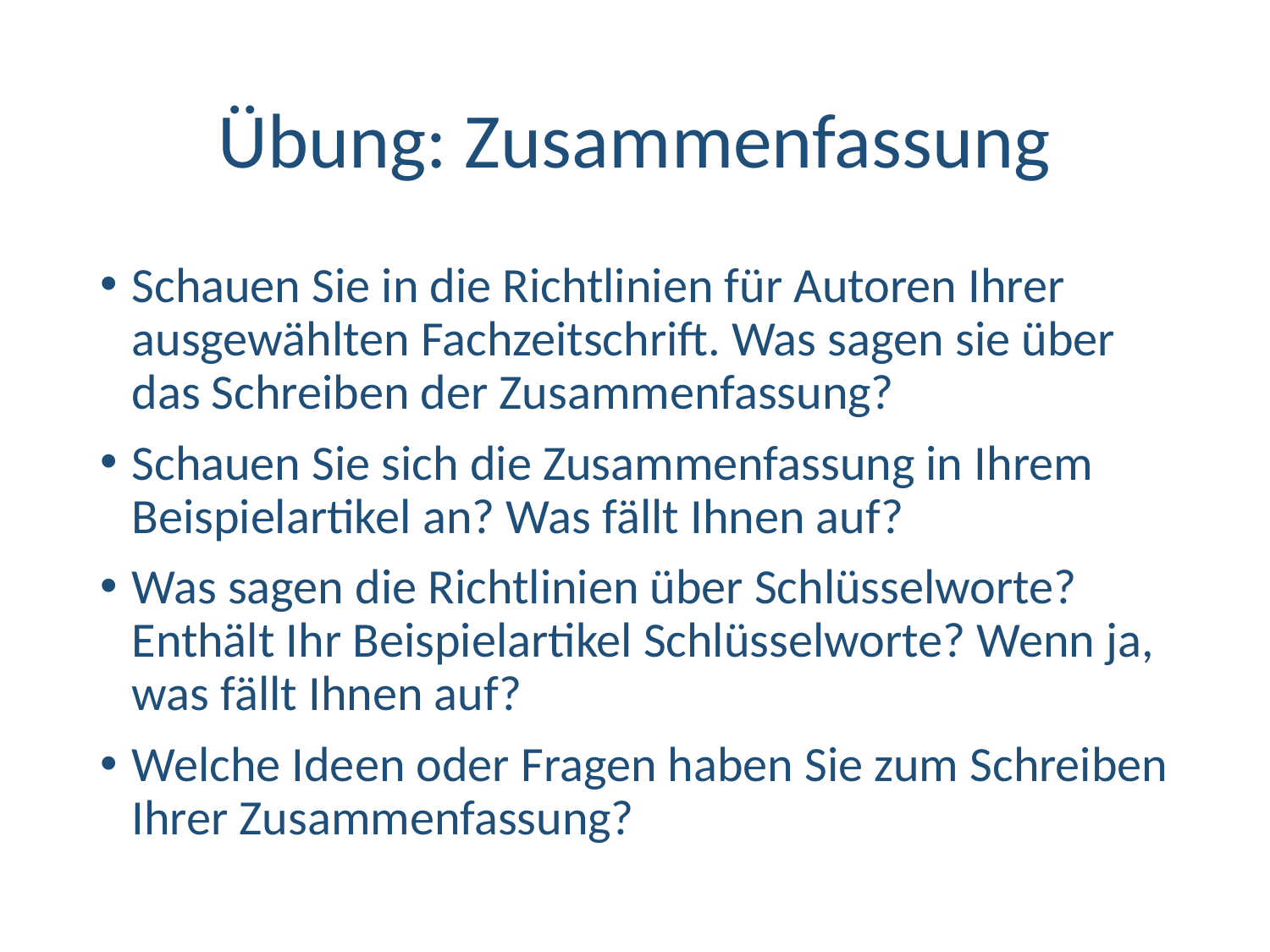

# Übung: Zusammenfassung
Schauen Sie in die Richtlinien für Autoren Ihrer ausgewählten Fachzeitschrift. Was sagen sie über das Schreiben der Zusammenfassung?
Schauen Sie sich die Zusammenfassung in Ihrem Beispielartikel an? Was fällt Ihnen auf?
Was sagen die Richtlinien über Schlüsselworte? Enthält Ihr Beispielartikel Schlüsselworte? Wenn ja, was fällt Ihnen auf?
Welche Ideen oder Fragen haben Sie zum Schreiben Ihrer Zusammenfassung?